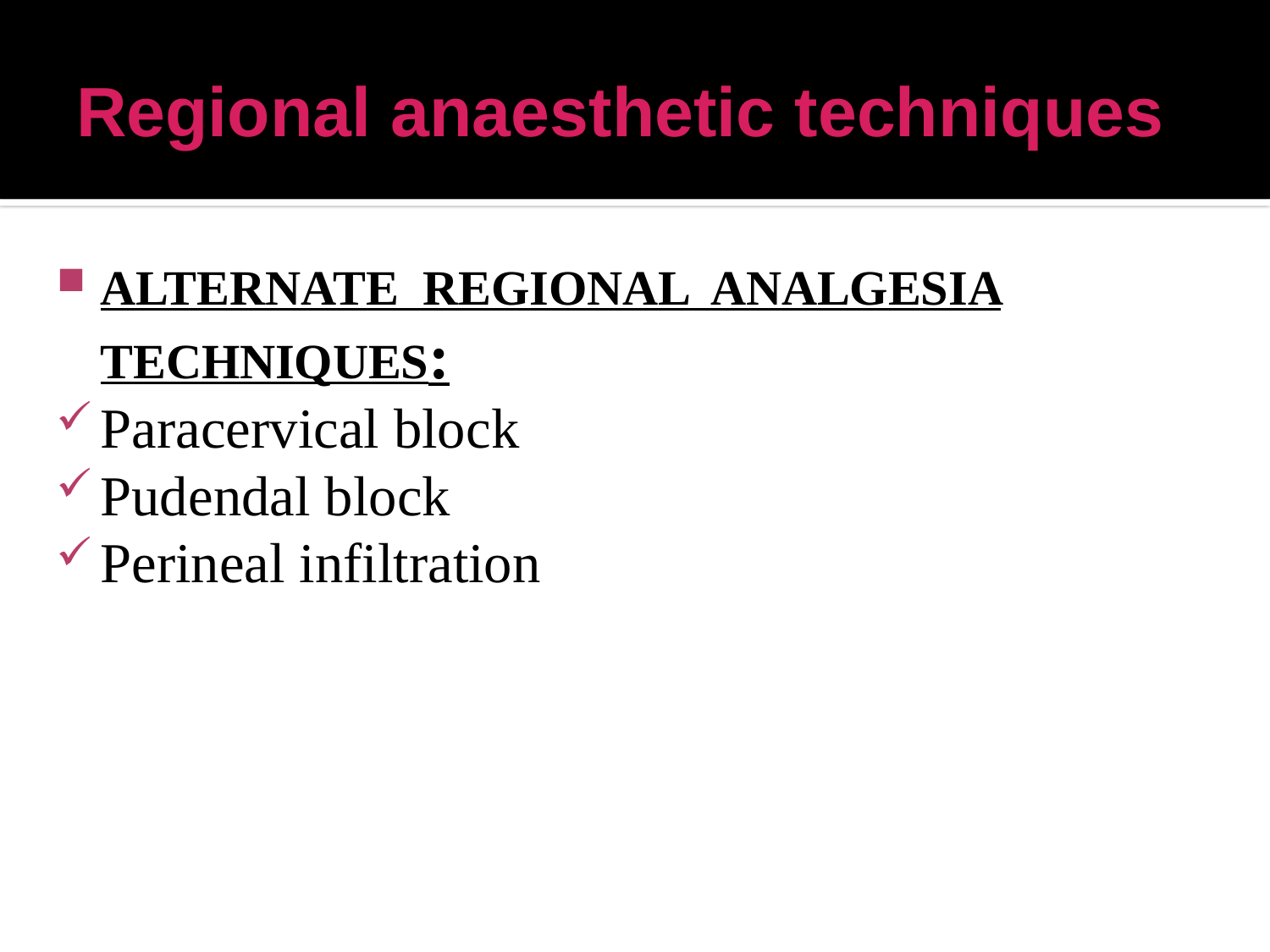

# Regional anaesthetic techniques
ALTERNATE  REGIONAL  ANALGESIA TECHNIQUES:
Paracervical block
Pudendal block
Perineal infiltration